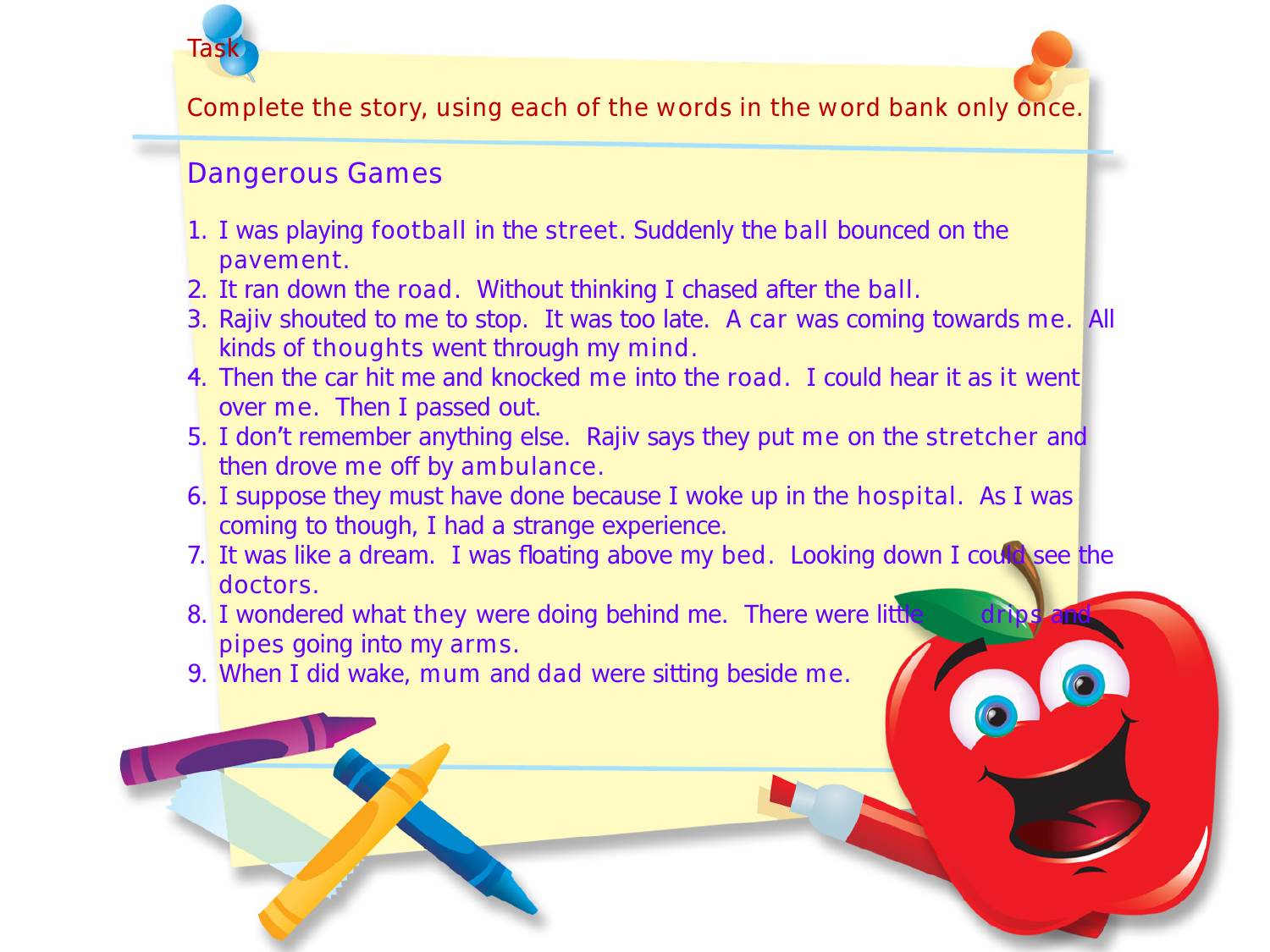

Task

Complete the story, using each of the words in the word bank only once.

Dangerous Games

I was playing football in the street. Suddenly the ball bounced on the pavement.
It ran down the road.  Without thinking I chased after the ball.
Rajiv shouted to me to stop.  It was too late.  A car was coming towards me.  All kinds of thoughts went through my mind.
Then the car hit me and knocked me into the road.  I could hear it as it went over me.  Then I passed out.
I don’t remember anything else.  Rajiv says they put me on the stretcher and then drove me off by ambulance.
I suppose they must have done because I woke up in the hospital.  As I was coming to though, I had a strange experience.
It was like a dream.  I was floating above my bed.  Looking down I could see the doctors.
I wondered what they were doing behind me.  There were little 	drips and pipes going into my arms.
When I did wake, mum and dad were sitting beside me.